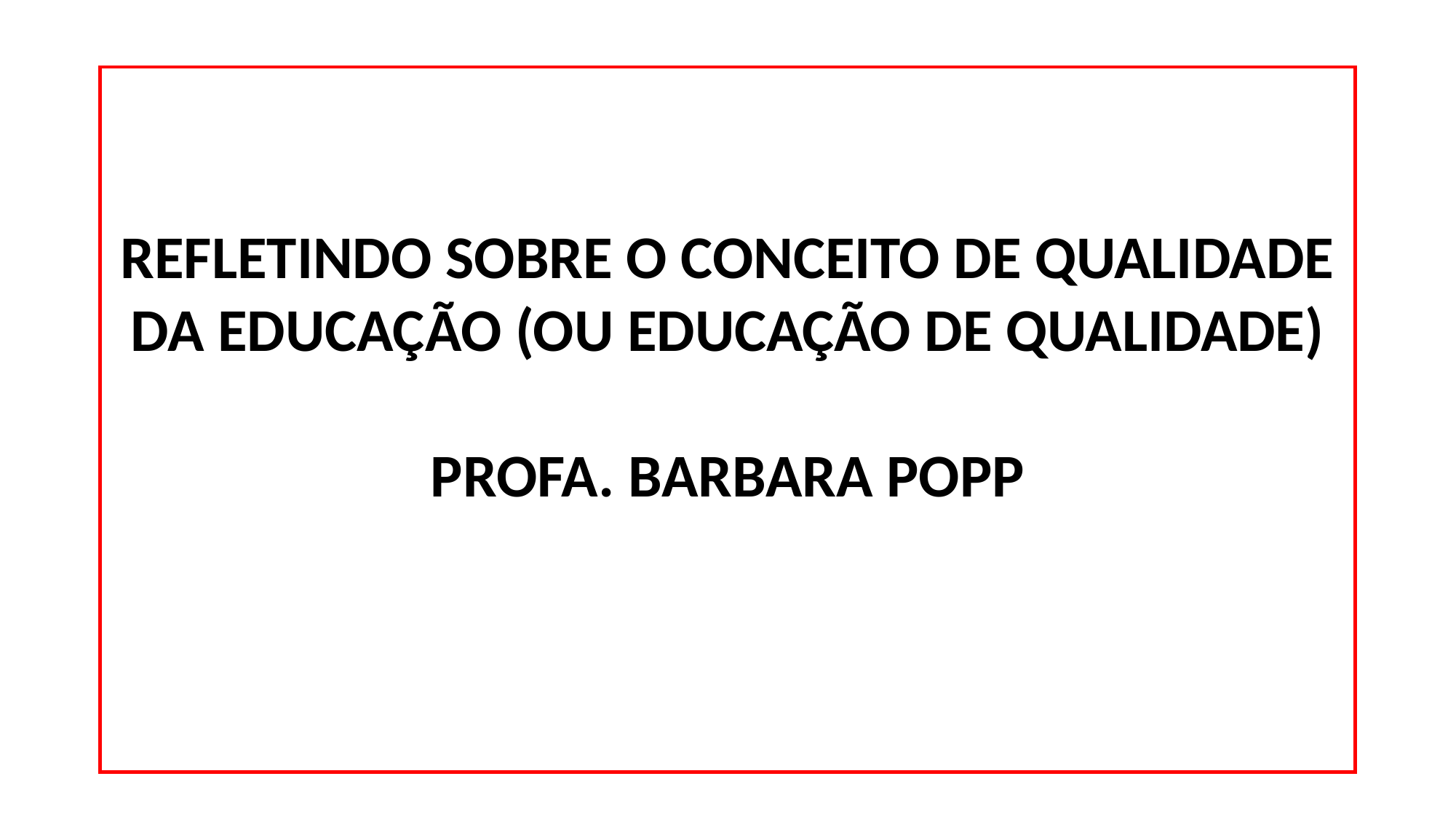

REFLETINDO SOBRE O CONCEITO DE QUALIDADE DA EDUCAÇÃO (OU EDUCAÇÃO DE QUALIDADE)

PROFA. BARBARA POPP